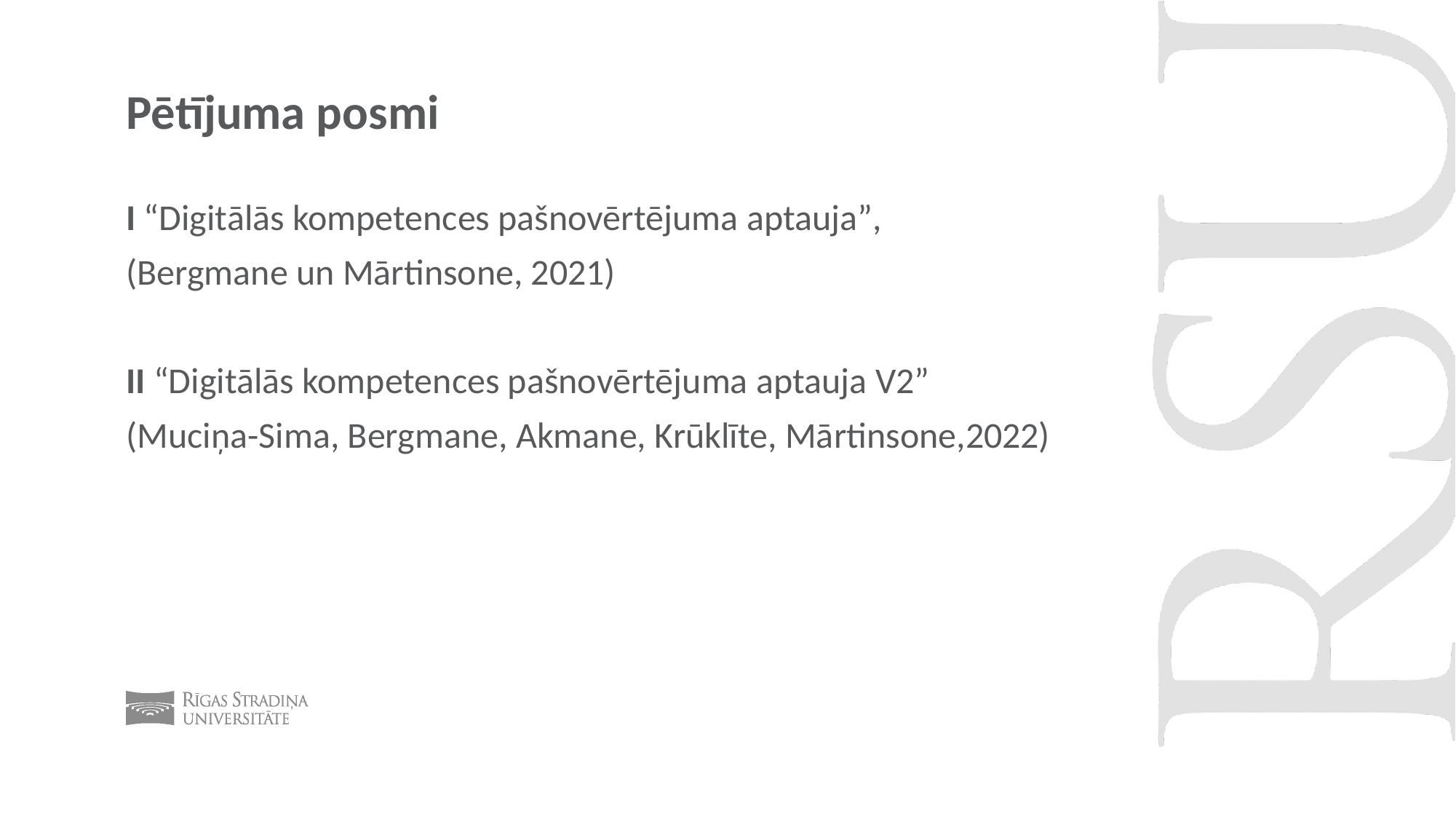

# Pētījuma posmi
I “Digitālās kompetences pašnovērtējuma aptauja”,
(Bergmane un Mārtinsone, 2021)

II “Digitālās kompetences pašnovērtējuma aptauja V2”
(Muciņa-Sima, Bergmane, Akmane, Krūklīte, Mārtinsone,2022)